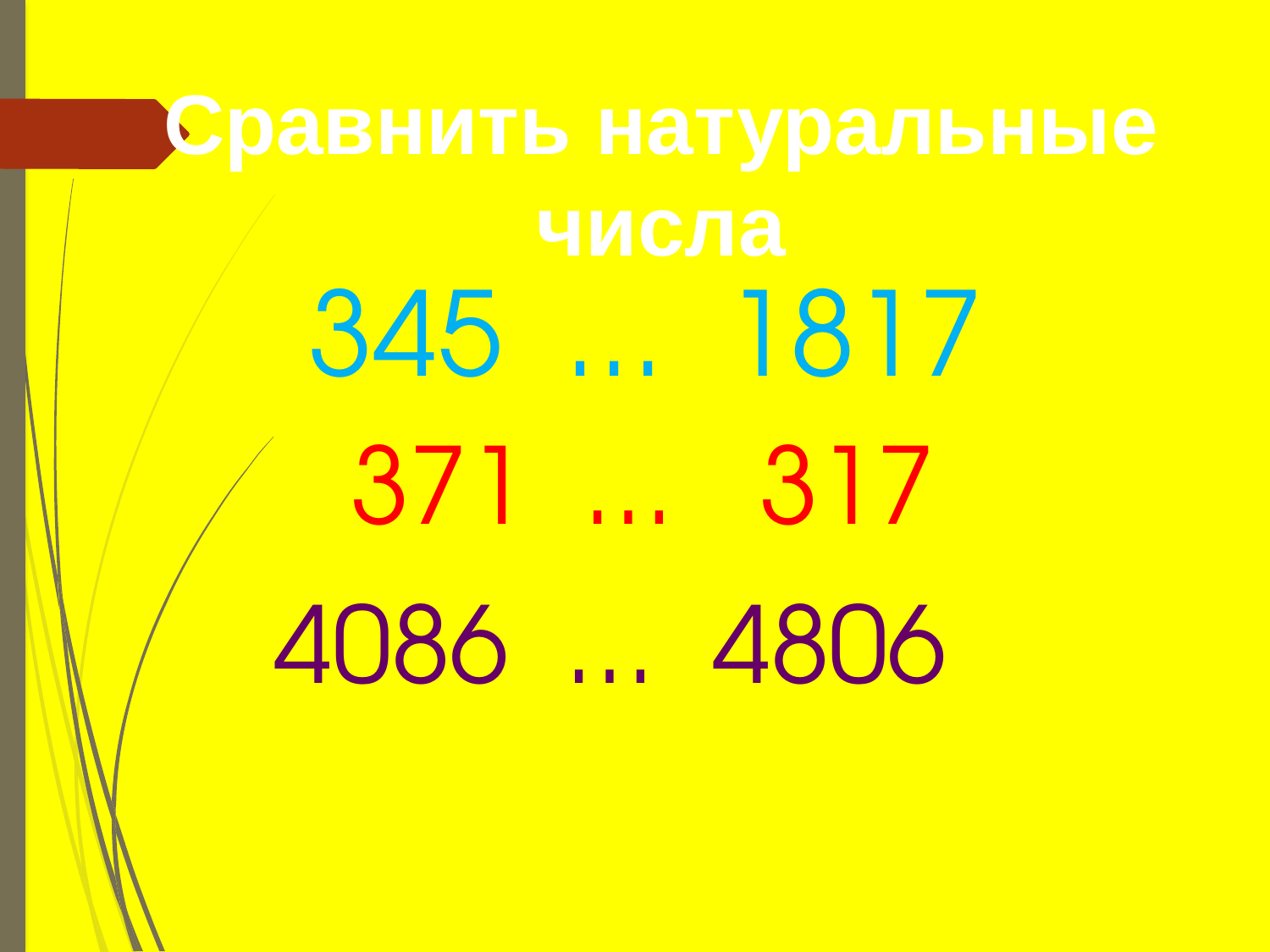

Сравнить натуральные числа
345  …  1817
371  …   317
4086  …  4806